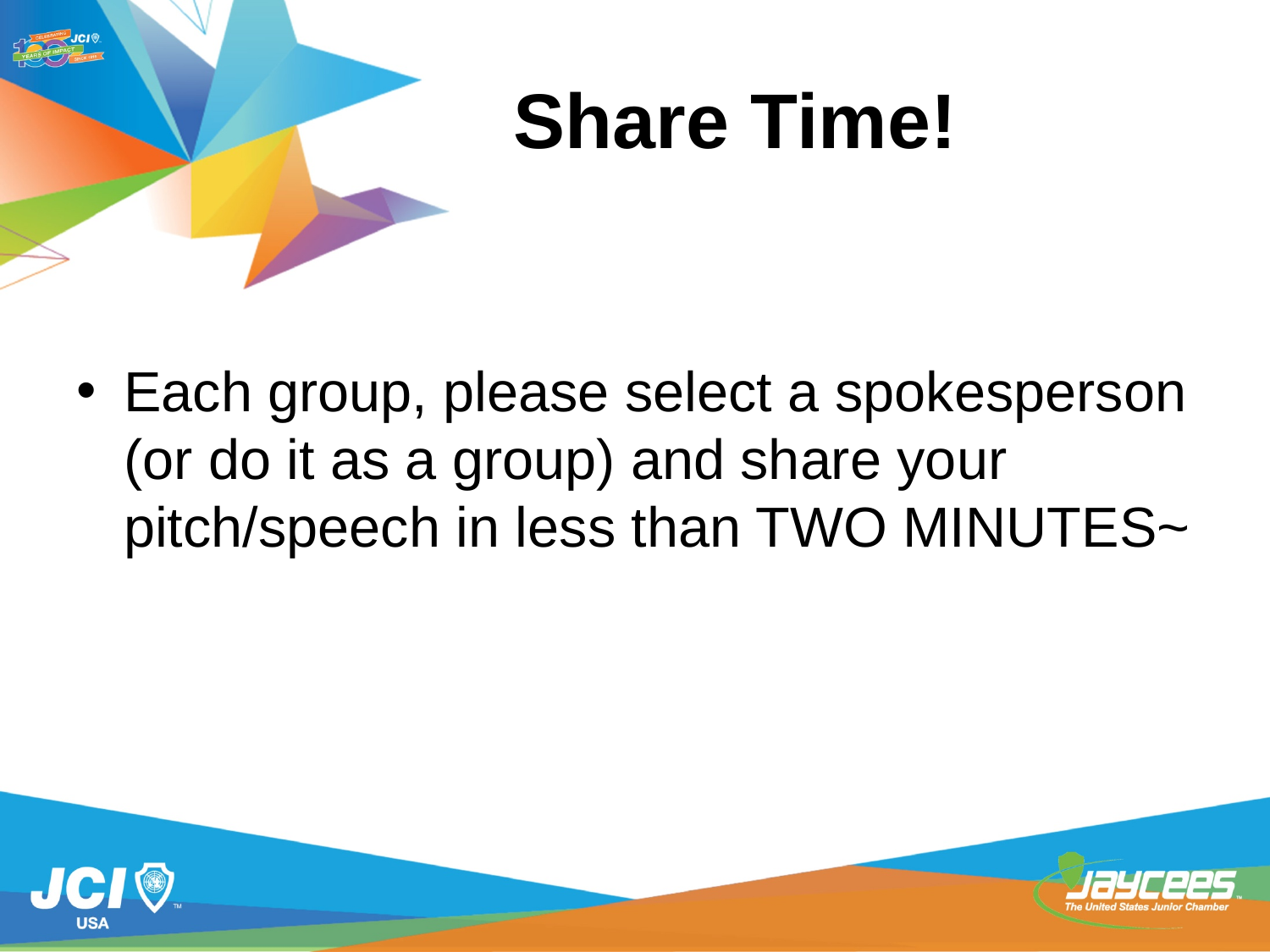

# Share Time!
Each group, please select a spokesperson (or do it as a group) and share your pitch/speech in less than TWO MINUTES~